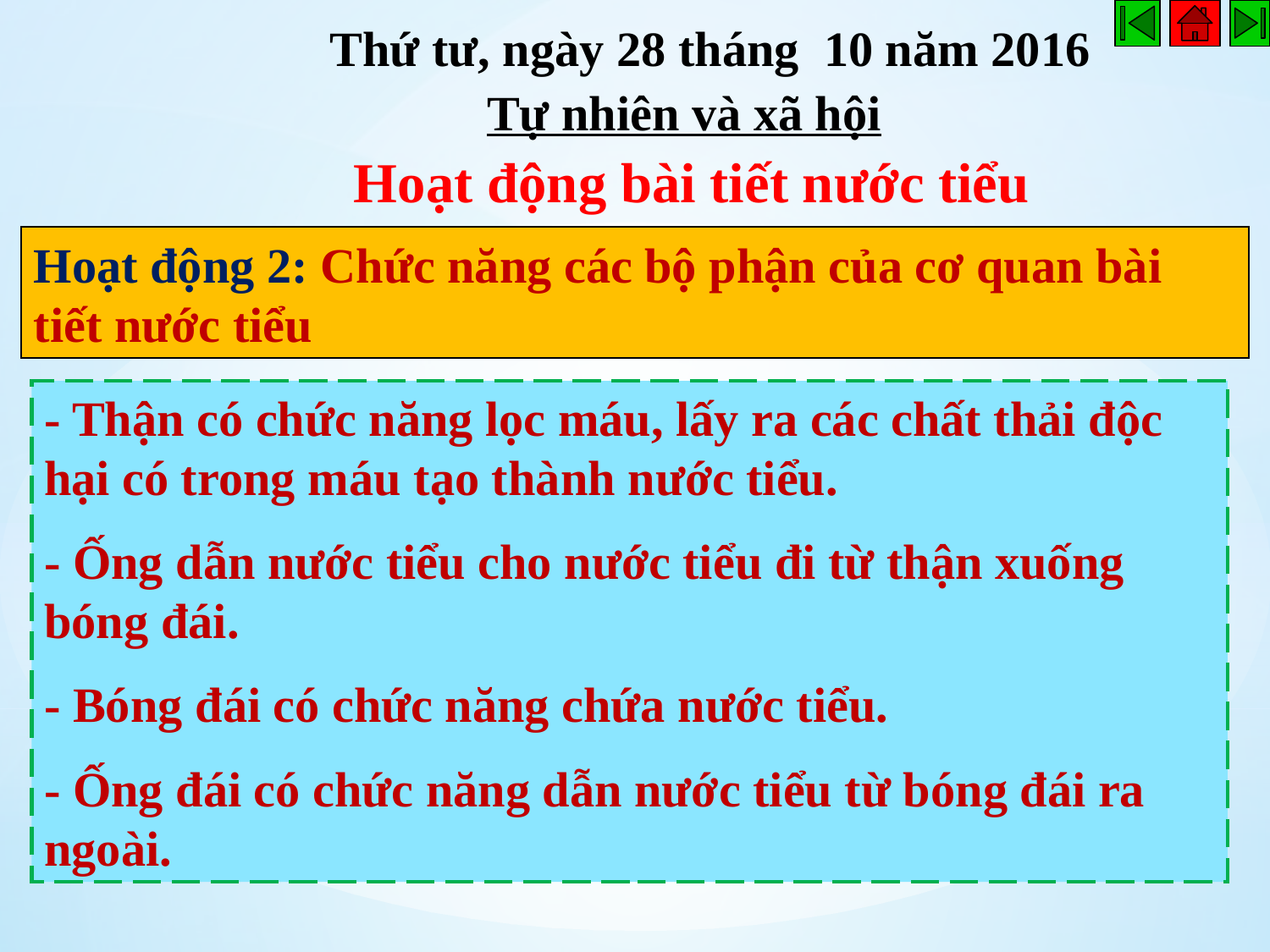

Thứ tư, ngày 28 tháng  10 năm 2016
 Tự nhiên và xã hội
 Hoạt động bài tiết nước tiểu
Hoạt động 2: Chức năng các bộ phận của cơ quan bài tiết nước tiểu
- Thận có chức năng lọc máu, lấy ra các chất thải độc hại có trong máu tạo thành nước tiểu.
- Ống dẫn nước tiểu cho nước tiểu đi từ thận xuống bóng đái.
- Bóng đái có chức năng chứa nước tiểu.
- Ống đái có chức năng dẫn nước tiểu từ bóng đái ra ngoài.